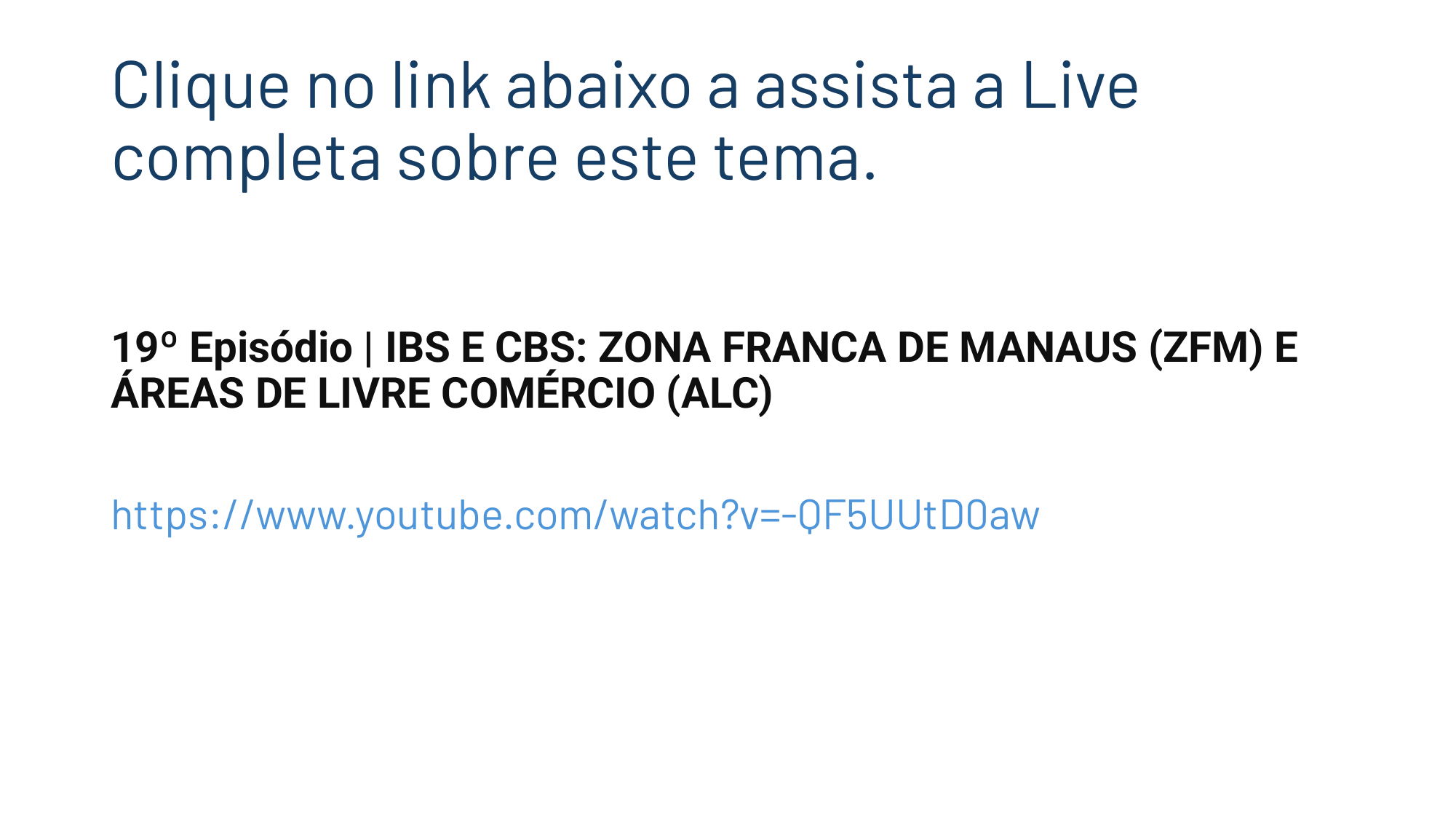

# Clique no link abaixo a assista a Live completa sobre este tema.
19º Episódio | IBS E CBS: ZONA FRANCA DE MANAUS (ZFM) E ÁREAS DE LIVRE COMÉRCIO (ALC)

https://www.youtube.com/watch?v=-QF5UUtD0aw